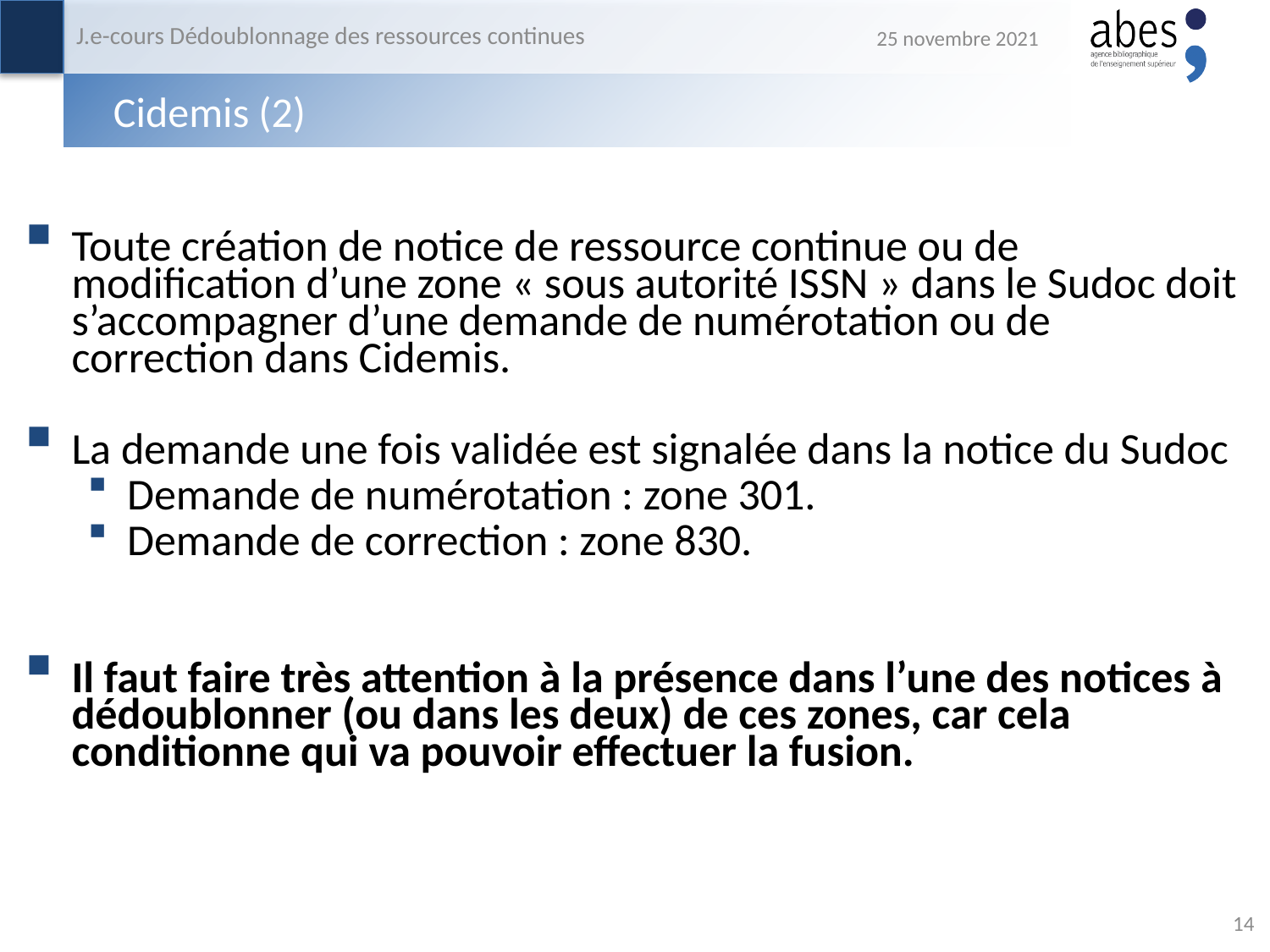

J.e-cours Dédoublonnage des ressources continues

25 novembre 2021

# Cidemis (2)

Toute création de notice de ressource continue ou de modification d’une zone « sous autorité ISSN » dans le Sudoc doit s’accompagner d’une demande de numérotation ou de correction dans Cidemis.

La demande une fois validée est signalée dans la notice du Sudoc
Demande de numérotation : zone 301.
Demande de correction : zone 830.

Il faut faire très attention à la présence dans l’une des notices à dédoublonner (ou dans les deux) de ces zones, car cela conditionne qui va pouvoir effectuer la fusion.

14